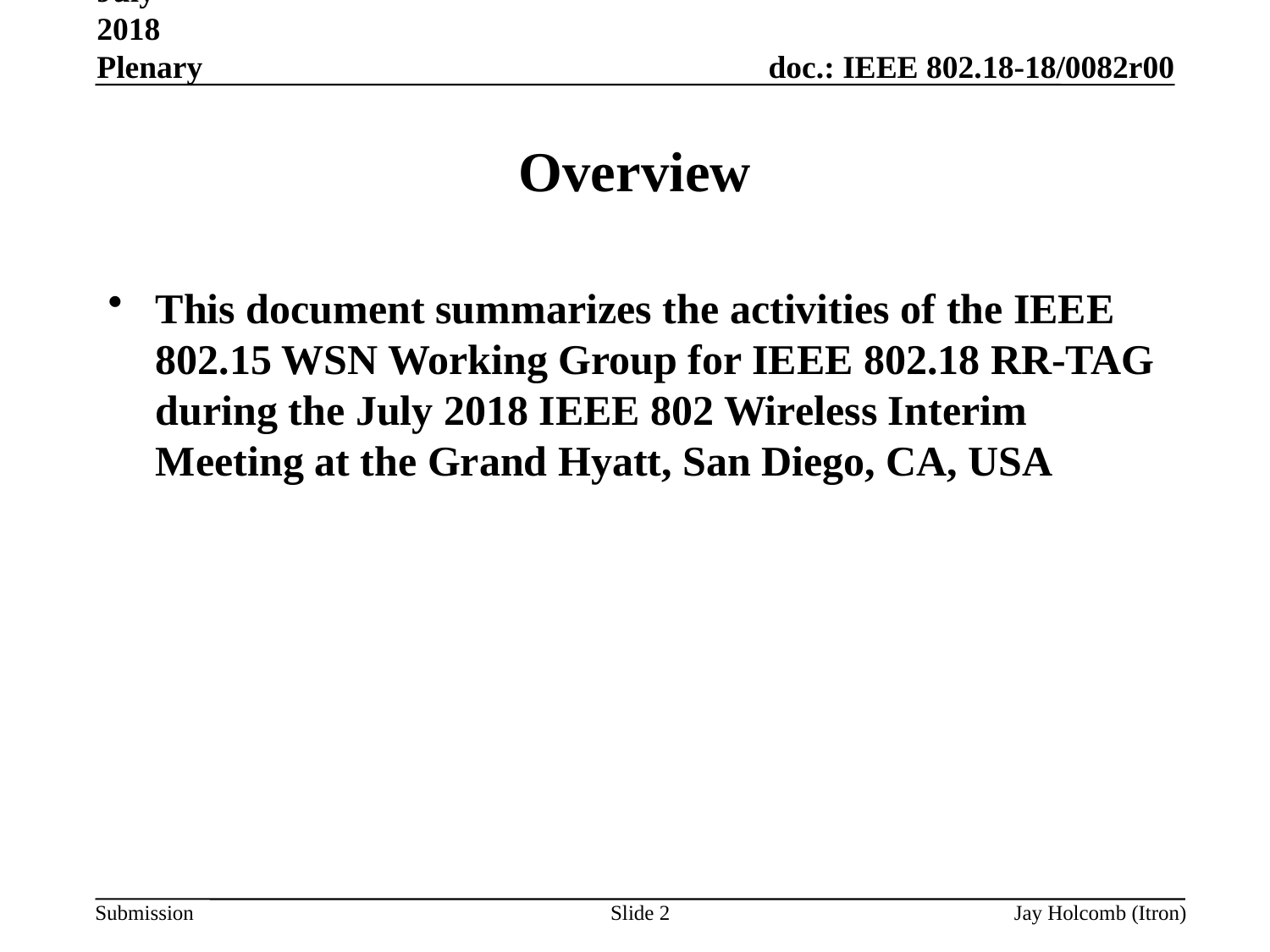

July 2018 Plenary
# Overview
This document summarizes the activities of the IEEE 802.15 WSN Working Group for IEEE 802.18 RR-TAG during the July 2018 IEEE 802 Wireless Interim Meeting at the Grand Hyatt, San Diego, CA, USA
Slide 2
Jay Holcomb (Itron)